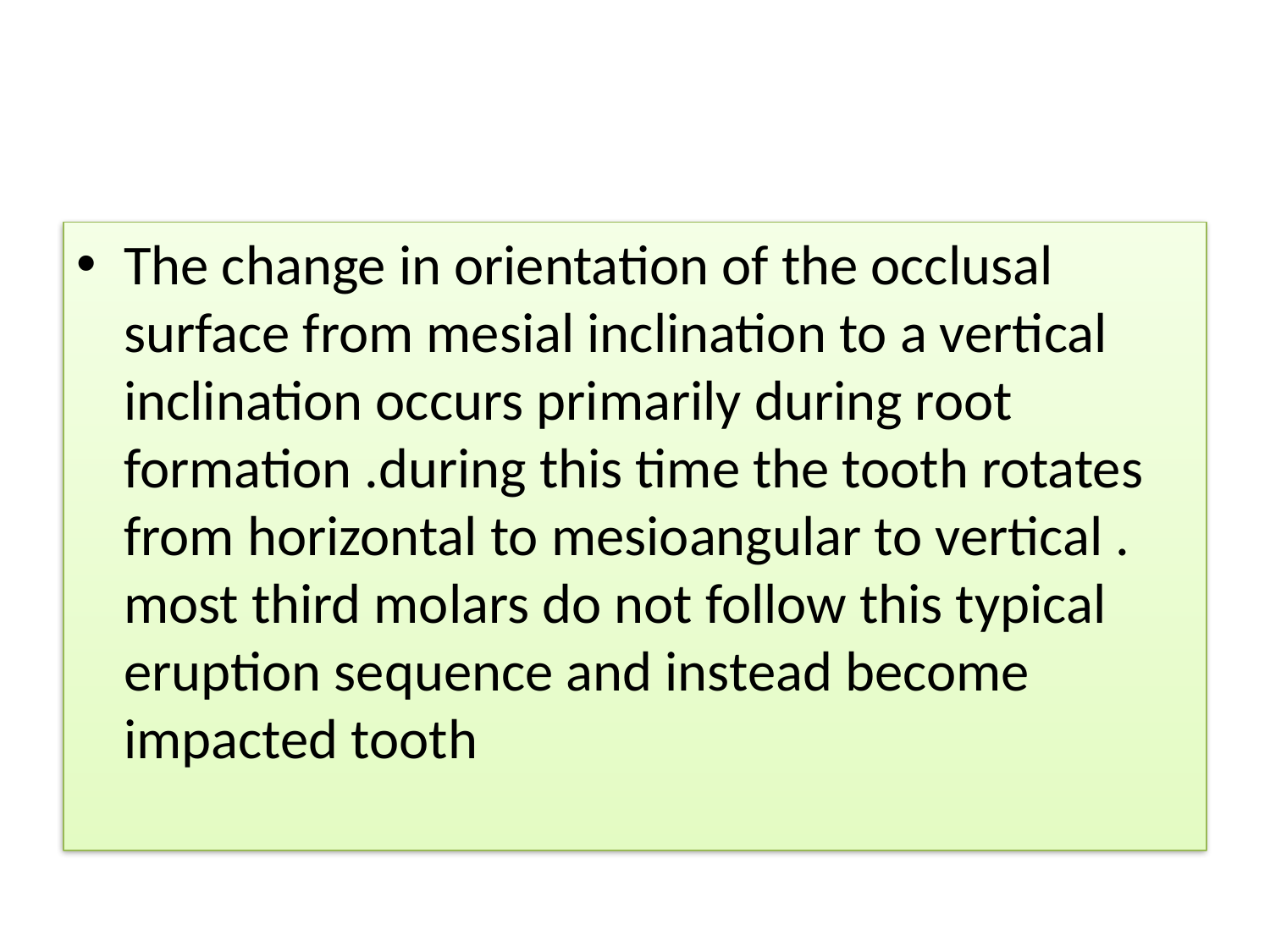

#
The change in orientation of the occlusal surface from mesial inclination to a vertical inclination occurs primarily during root formation .during this time the tooth rotates from horizontal to mesioangular to vertical . most third molars do not follow this typical eruption sequence and instead become impacted tooth